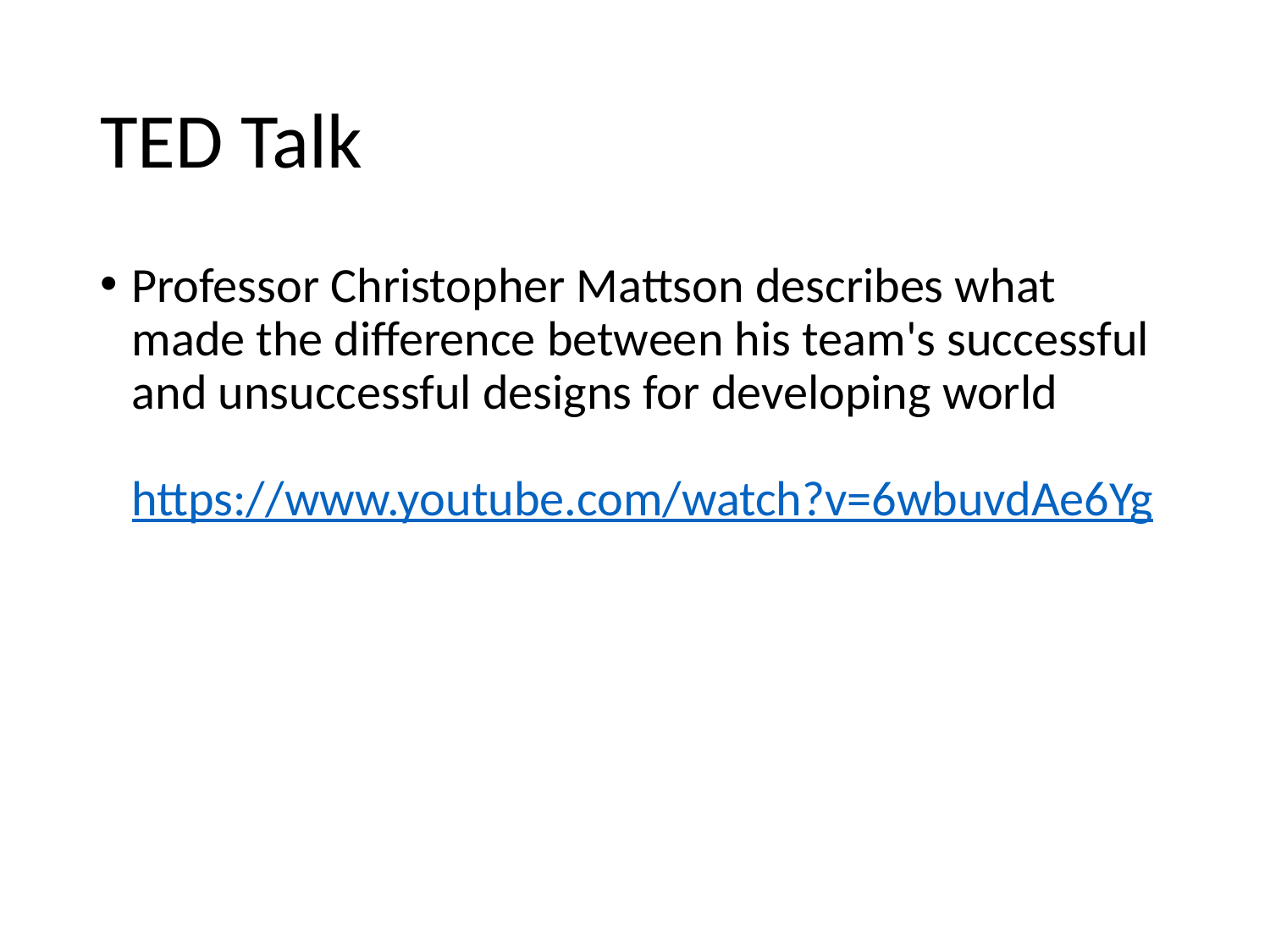

# TED Talk
Professor Christopher Mattson describes what made the difference between his team's successful and unsuccessful designs for developing world
https://www.youtube.com/watch?v=6wbuvdAe6Yg